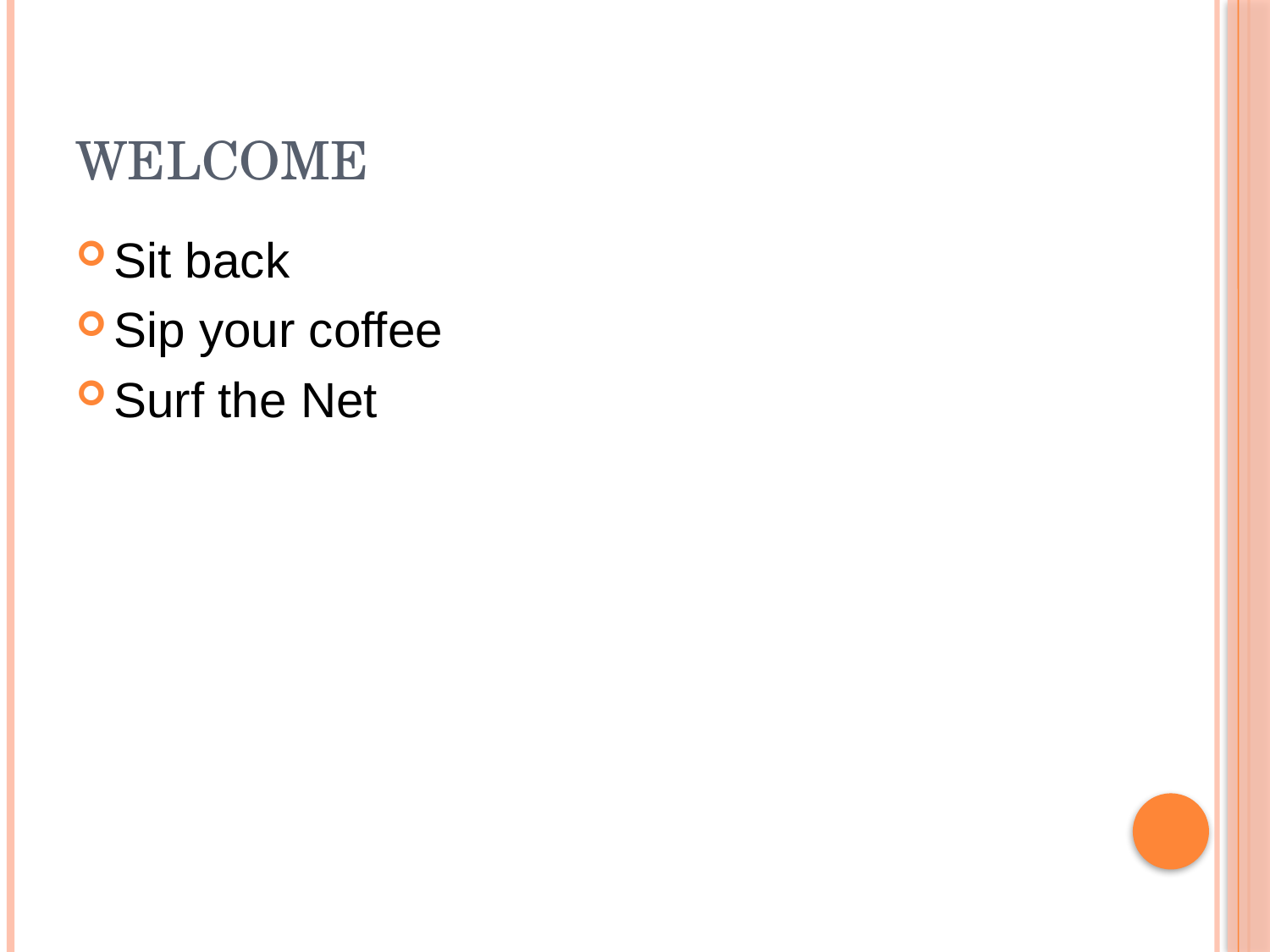

# Welcome
Sit back
Sip your coffee
Surf the Net